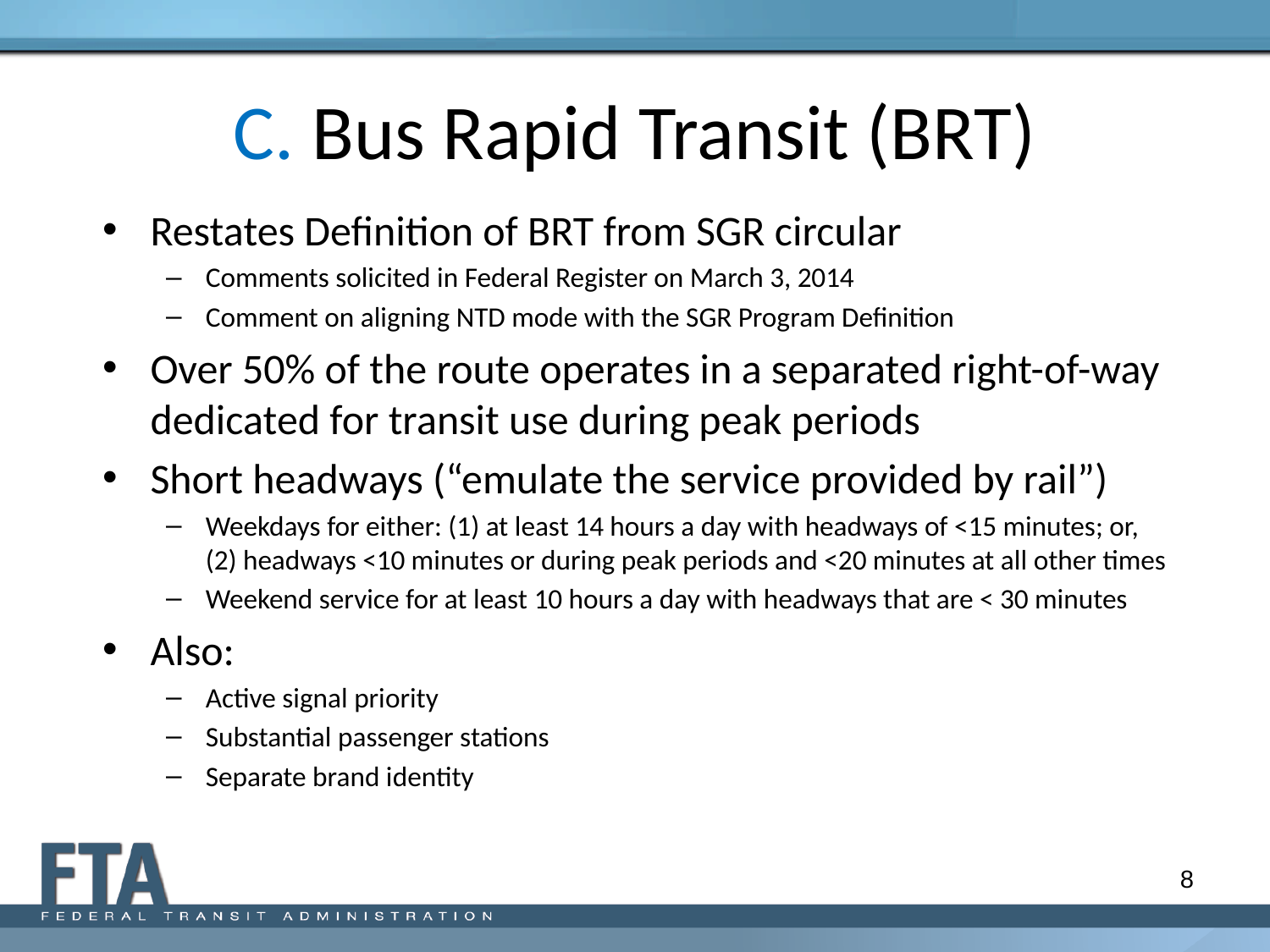

# C. Bus Rapid Transit (BRT)
Restates Definition of BRT from SGR circular
Comments solicited in Federal Register on March 3, 2014
Comment on aligning NTD mode with the SGR Program Definition
Over 50% of the route operates in a separated right-of-way dedicated for transit use during peak periods
Short headways (“emulate the service provided by rail”)
Weekdays for either: (1) at least 14 hours a day with headways of <15 minutes; or,
(2) headways <10 minutes or during peak periods and <20 minutes at all other times
Weekend service for at least 10 hours a day with headways that are < 30 minutes
Also:
Active signal priority
Substantial passenger stations
Separate brand identity
8